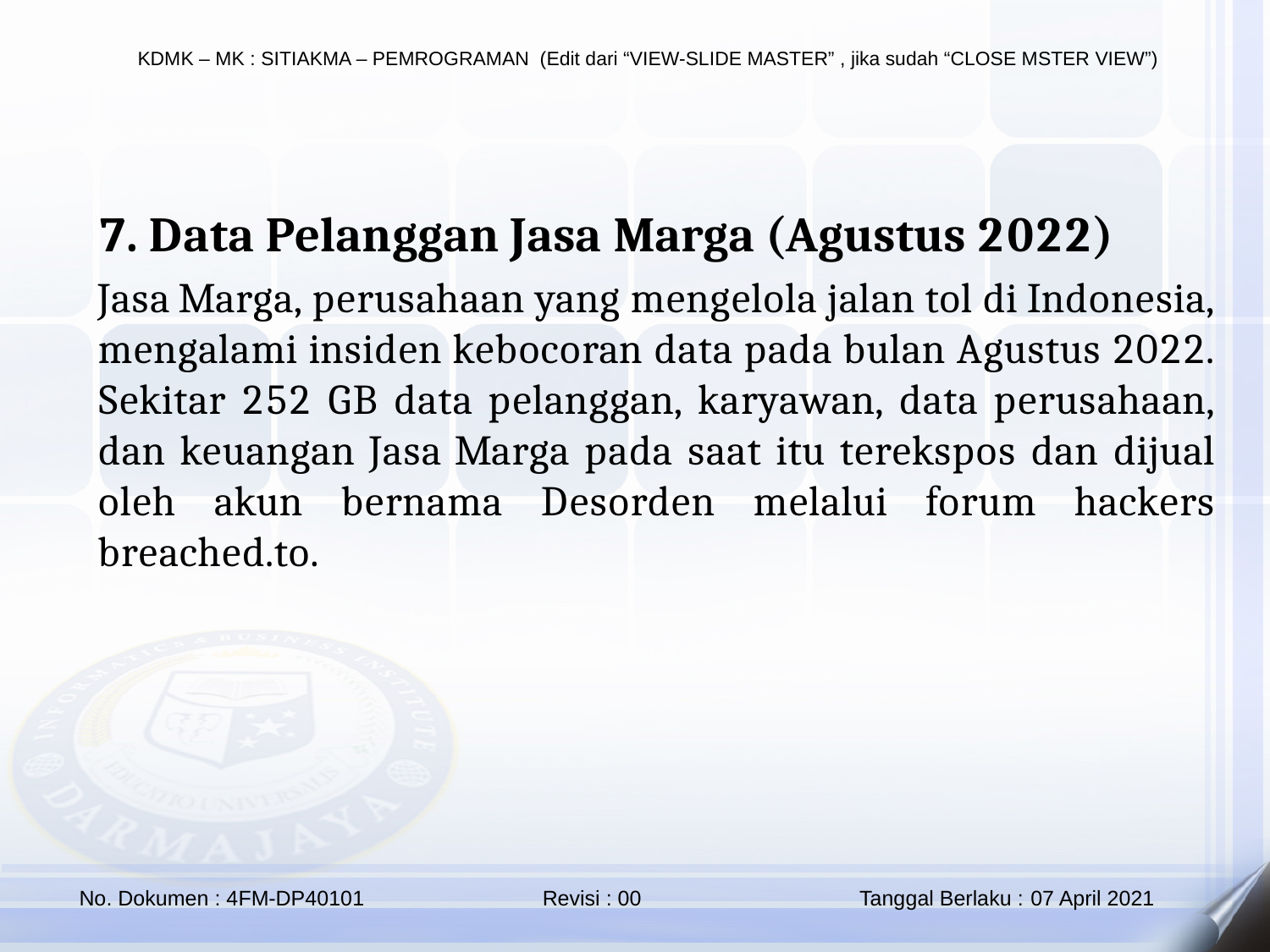

7. Data Pelanggan Jasa Marga (Agustus 2022)
Jasa Marga, perusahaan yang mengelola jalan tol di Indonesia, mengalami insiden kebocoran data pada bulan Agustus 2022. Sekitar 252 GB data pelanggan, karyawan, data perusahaan, dan keuangan Jasa Marga pada saat itu terekspos dan dijual oleh akun bernama Desorden melalui forum hackers breached.to.